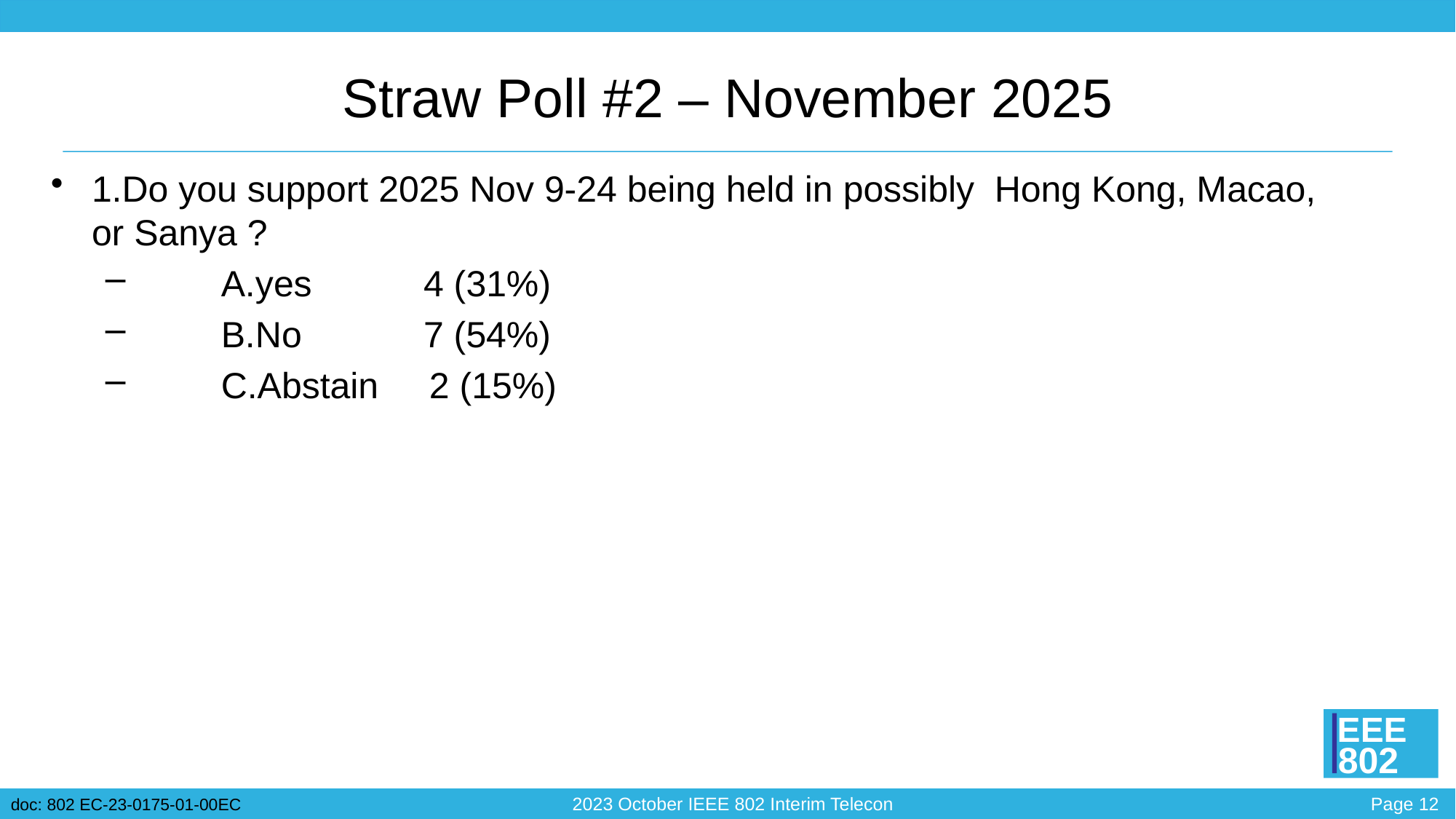

# Straw Poll #2 – November 2025
1.Do you support 2025 Nov 9-24 being held in possibly  Hong Kong, Macao, or Sanya ?
        A.yes           4 (31%)
        B.No            7 (54%)
        C.Abstain     2 (15%)